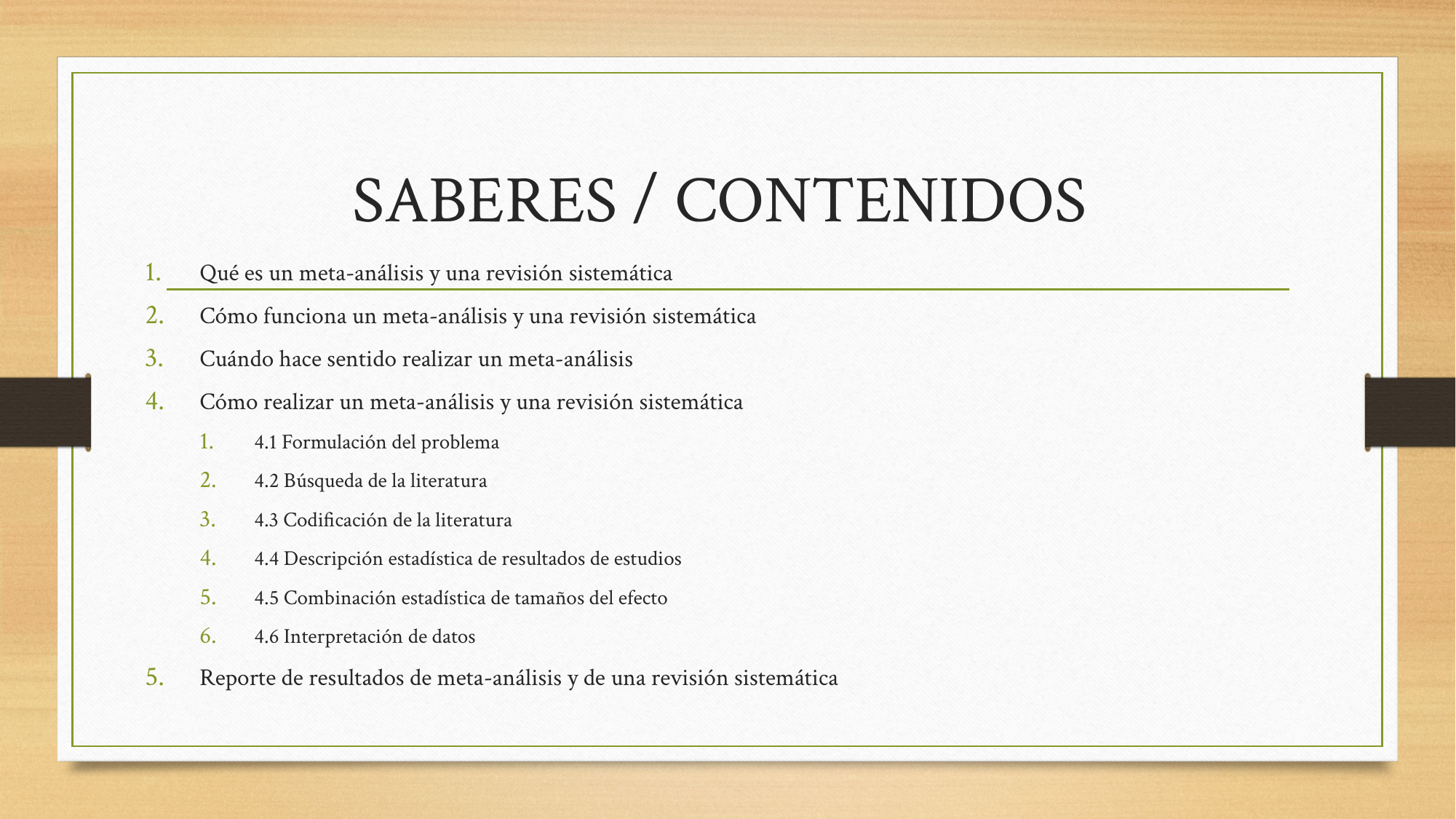

# SABERES / CONTENIDOS
Qué es un meta-análisis y una revisión sistemática
Cómo funciona un meta-análisis y una revisión sistemática
Cuándo hace sentido realizar un meta-análisis
Cómo realizar un meta-análisis y una revisión sistemática
4.1 Formulación del problema
4.2 Búsqueda de la literatura
4.3 Codificación de la literatura
4.4 Descripción estadística de resultados de estudios
4.5 Combinación estadística de tamaños del efecto
4.6 Interpretación de datos
Reporte de resultados de meta-análisis y de una revisión sistemática